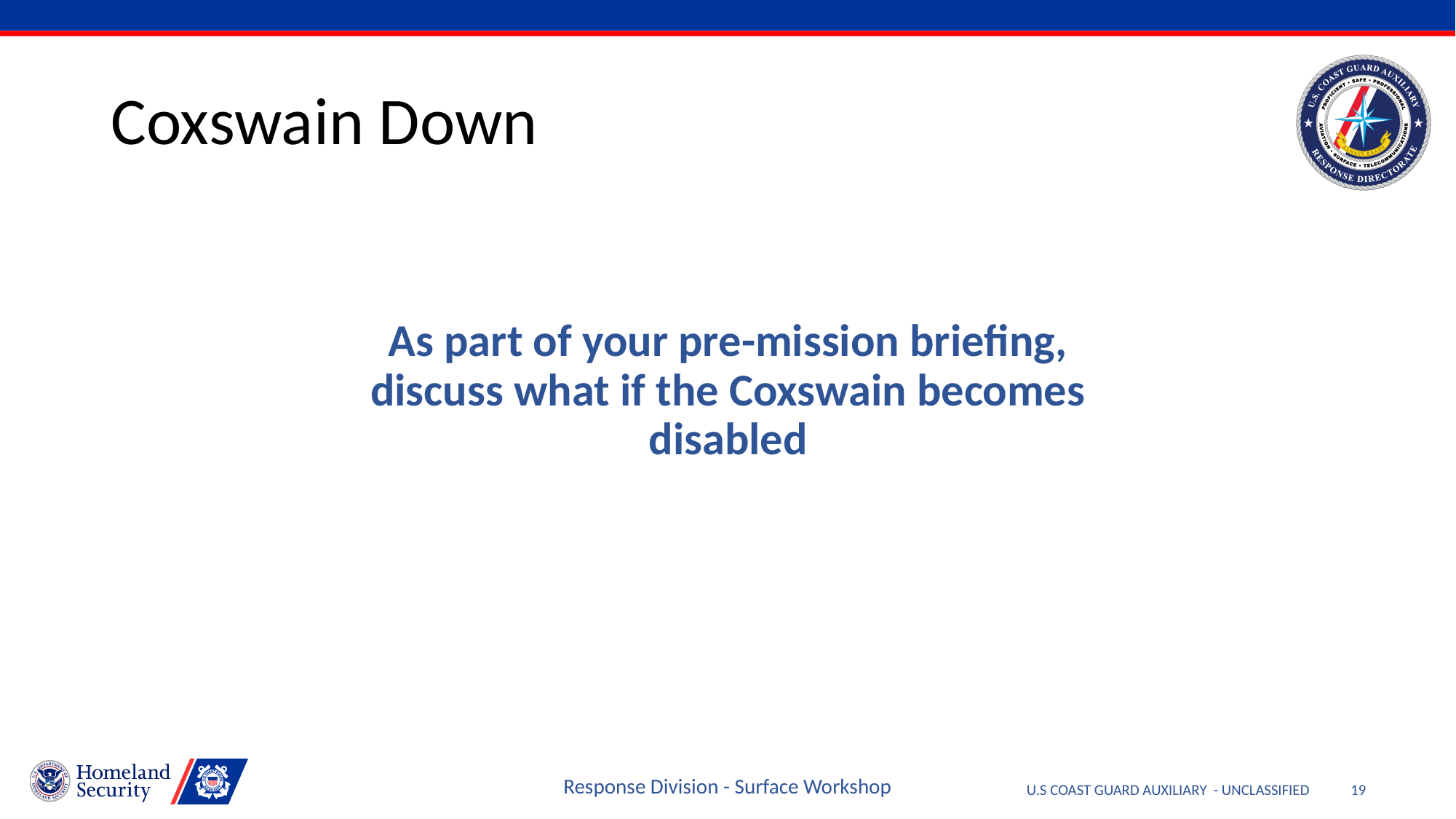

# Coxswain Down
As part of your pre-mission briefing, discuss what if the Coxswain becomes disabled

Response Division - Surface Workshop
19